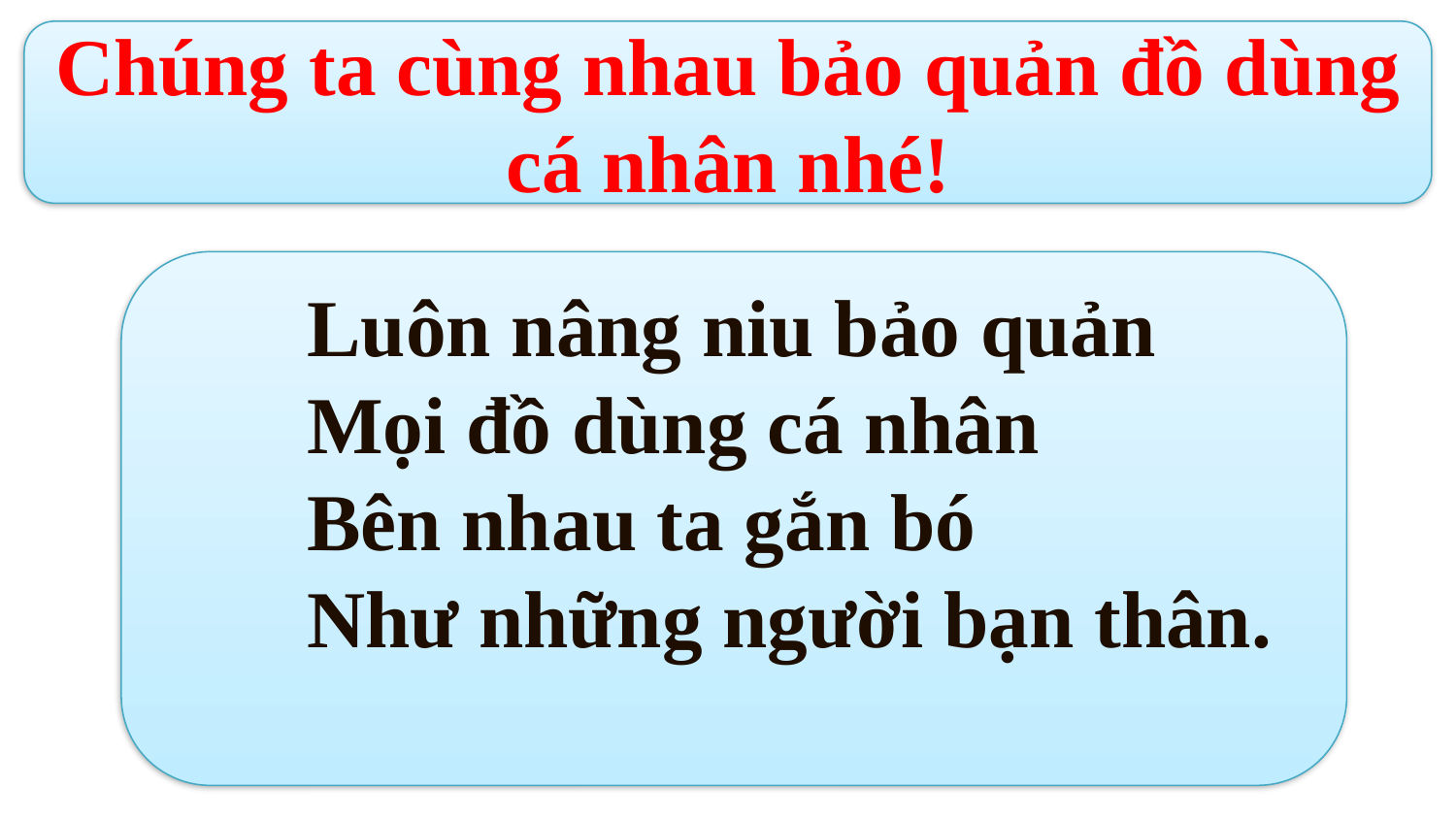

Chúng ta cùng nhau bảo quản đồ dùng cá nhân nhé!
	Luôn nâng niu bảo quản
	Mọi đồ dùng cá nhân
	Bên nhau ta gắn bó
	Như những người bạn thân.